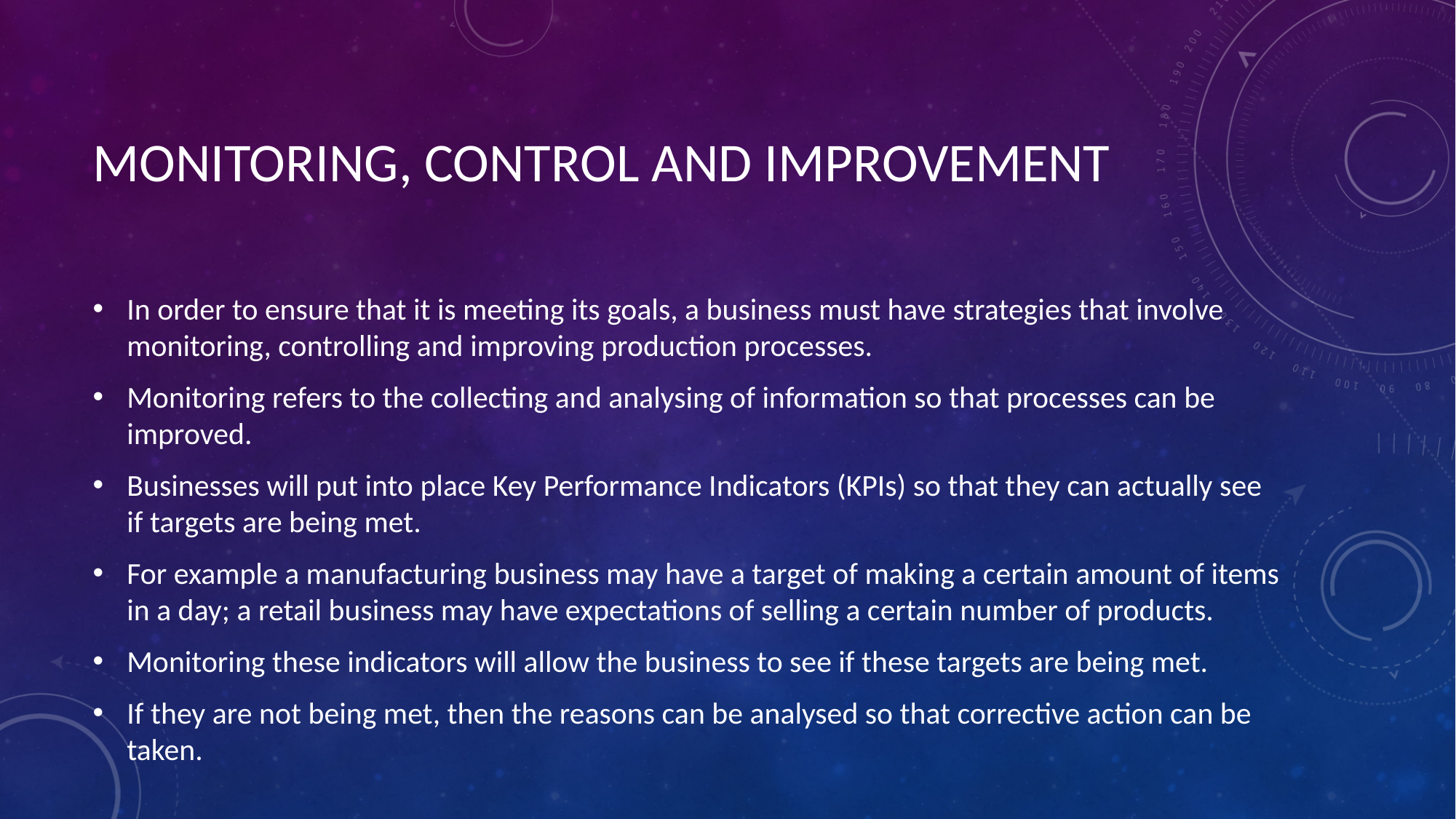

# Monitoring, control and improvement
In order to ensure that it is meeting its goals, a business must have strategies that involve monitoring, controlling and improving production processes.
Monitoring refers to the collecting and analysing of information so that processes can be improved.
Businesses will put into place Key Performance Indicators (KPIs) so that they can actually see if targets are being met.
For example a manufacturing business may have a target of making a certain amount of items in a day; a retail business may have expectations of selling a certain number of products.
Monitoring these indicators will allow the business to see if these targets are being met.
If they are not being met, then the reasons can be analysed so that corrective action can be taken.